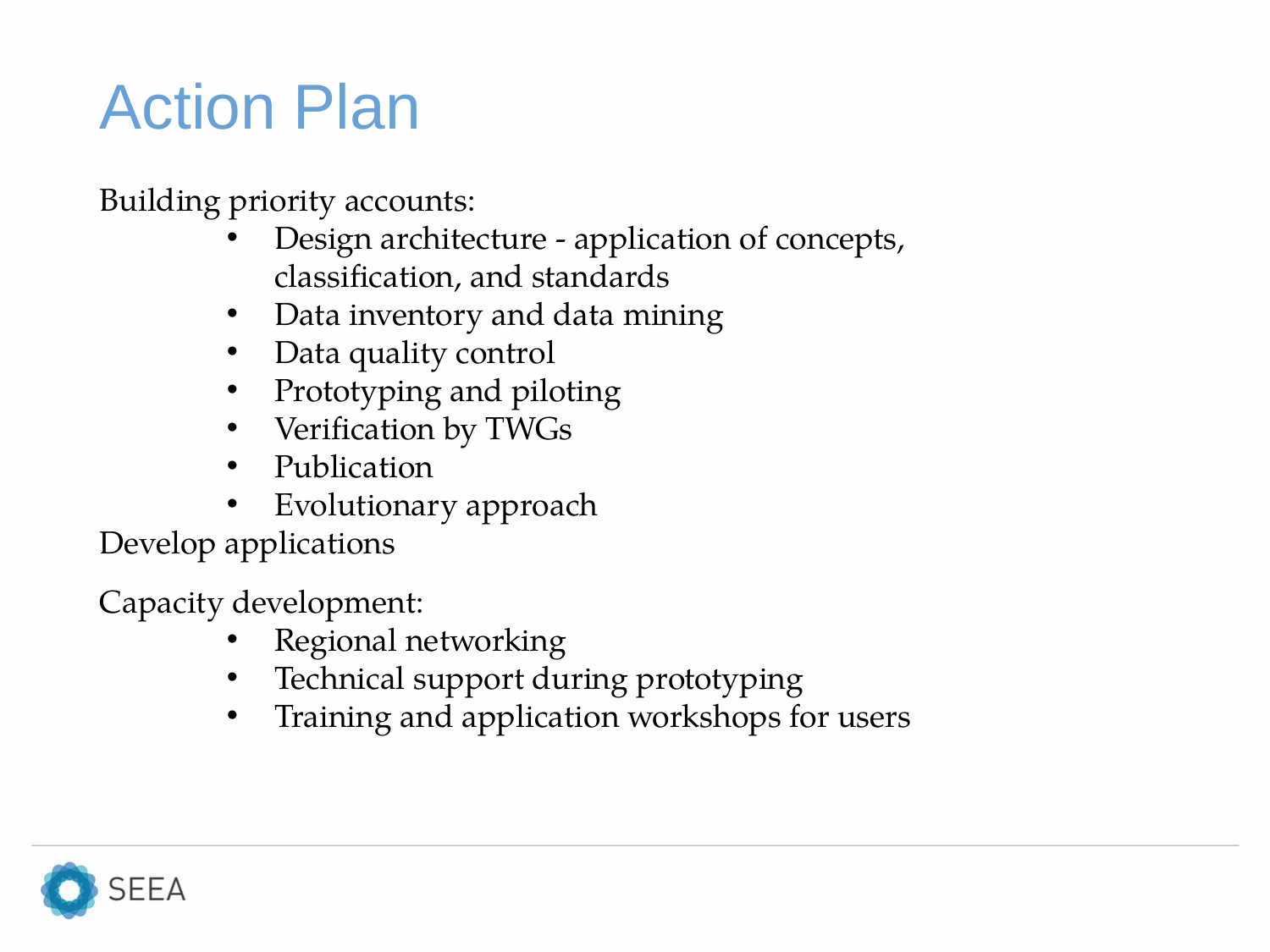

# Action Plan
Building priority accounts:
Design architecture - application of concepts, classification, and standards
Data inventory and data mining
Data quality control
Prototyping and piloting
Verification by TWGs
Publication
Evolutionary approach
Develop applications
Capacity development:
Regional networking
Technical support during prototyping
Training and application workshops for users